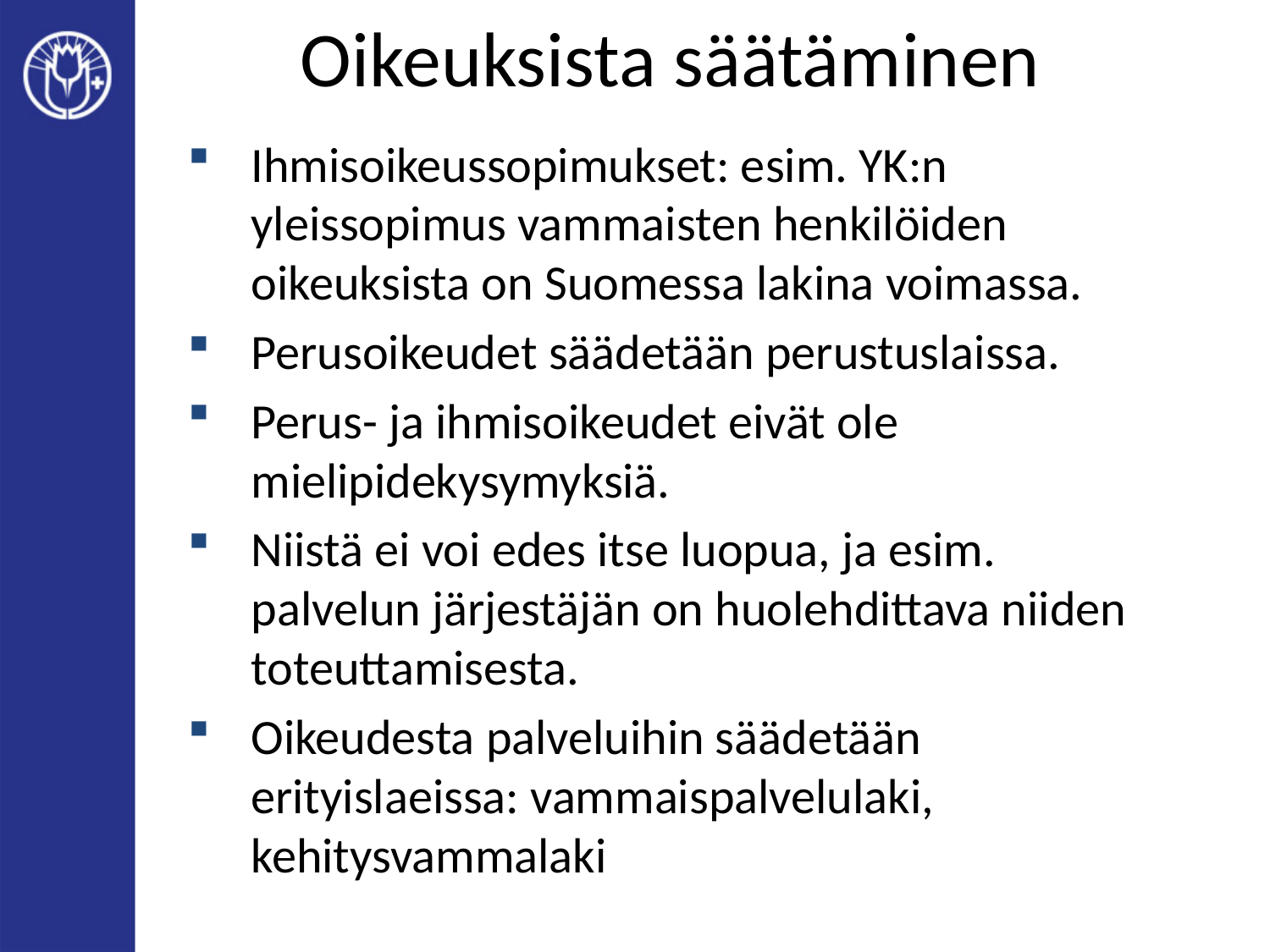

# Oikeuksista säätäminen
Ihmisoikeussopimukset: esim. YK:n yleissopimus vammaisten henkilöiden oikeuksista on Suomessa lakina voimassa.
Perusoikeudet säädetään perustuslaissa.
Perus- ja ihmisoikeudet eivät ole mielipidekysymyksiä.
Niistä ei voi edes itse luopua, ja esim. palvelun järjestäjän on huolehdittava niiden toteuttamisesta.
Oikeudesta palveluihin säädetään erityislaeissa: vammaispalvelulaki, kehitysvammalaki